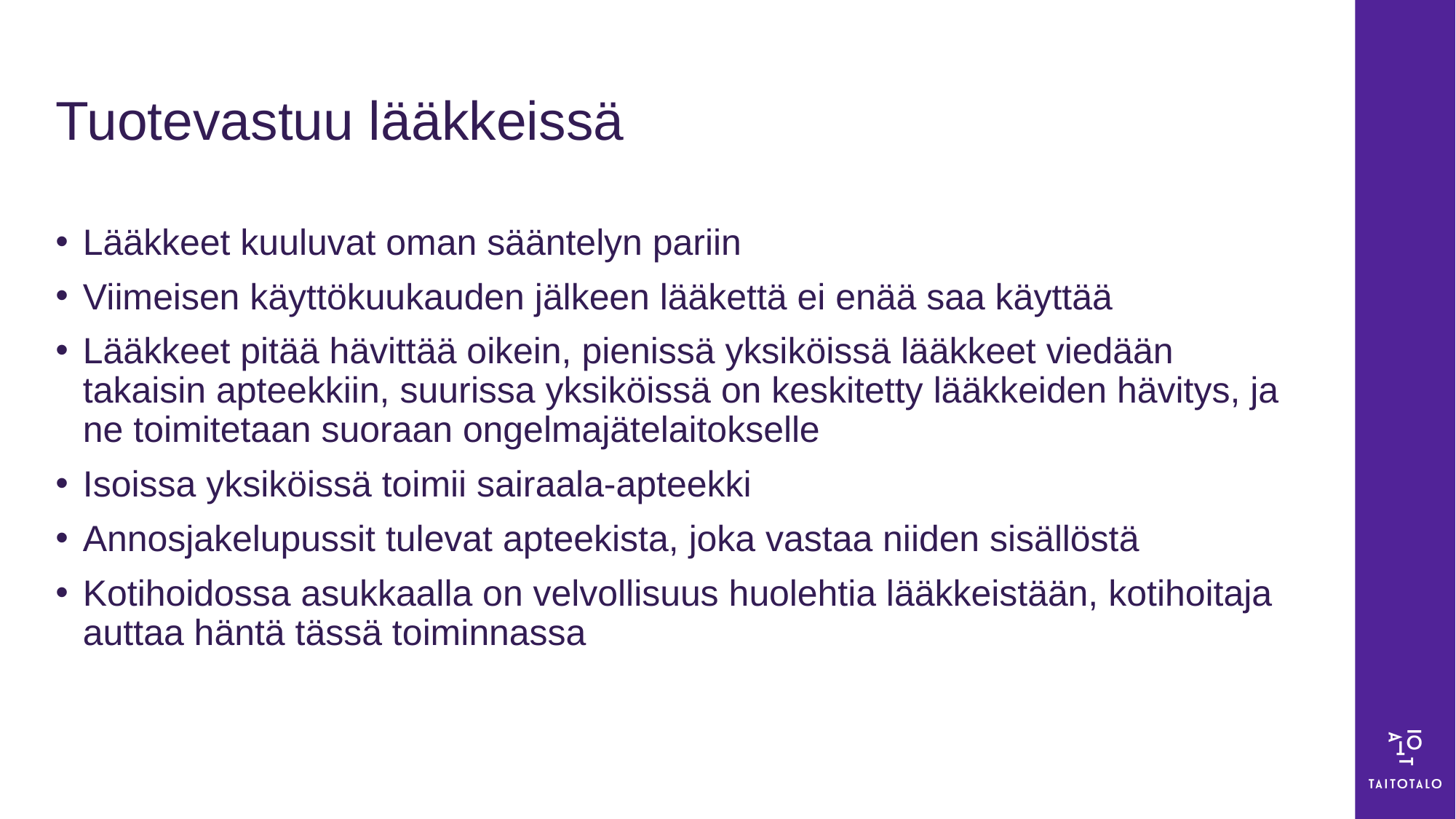

# Tuotevastuu lääkkeissä
Lääkkeet kuuluvat oman sääntelyn pariin
Viimeisen käyttökuukauden jälkeen lääkettä ei enää saa käyttää
Lääkkeet pitää hävittää oikein, pienissä yksiköissä lääkkeet viedään takaisin apteekkiin, suurissa yksiköissä on keskitetty lääkkeiden hävitys, ja ne toimitetaan suoraan ongelmajätelaitokselle
Isoissa yksiköissä toimii sairaala-apteekki
Annosjakelupussit tulevat apteekista, joka vastaa niiden sisällöstä
Kotihoidossa asukkaalla on velvollisuus huolehtia lääkkeistään, kotihoitaja auttaa häntä tässä toiminnassa